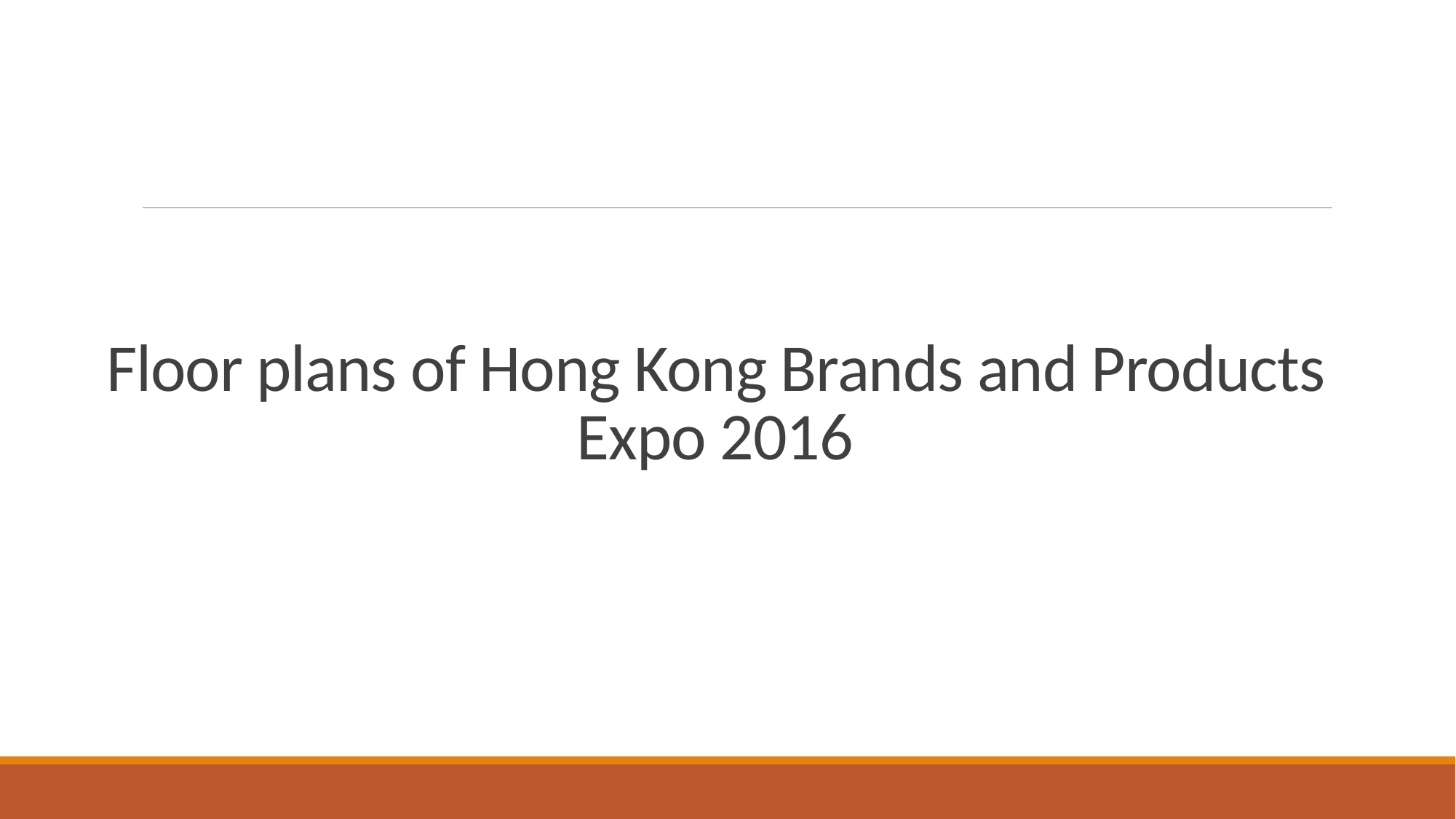

# Floor plans of Hong Kong Brands and Products Expo 2016